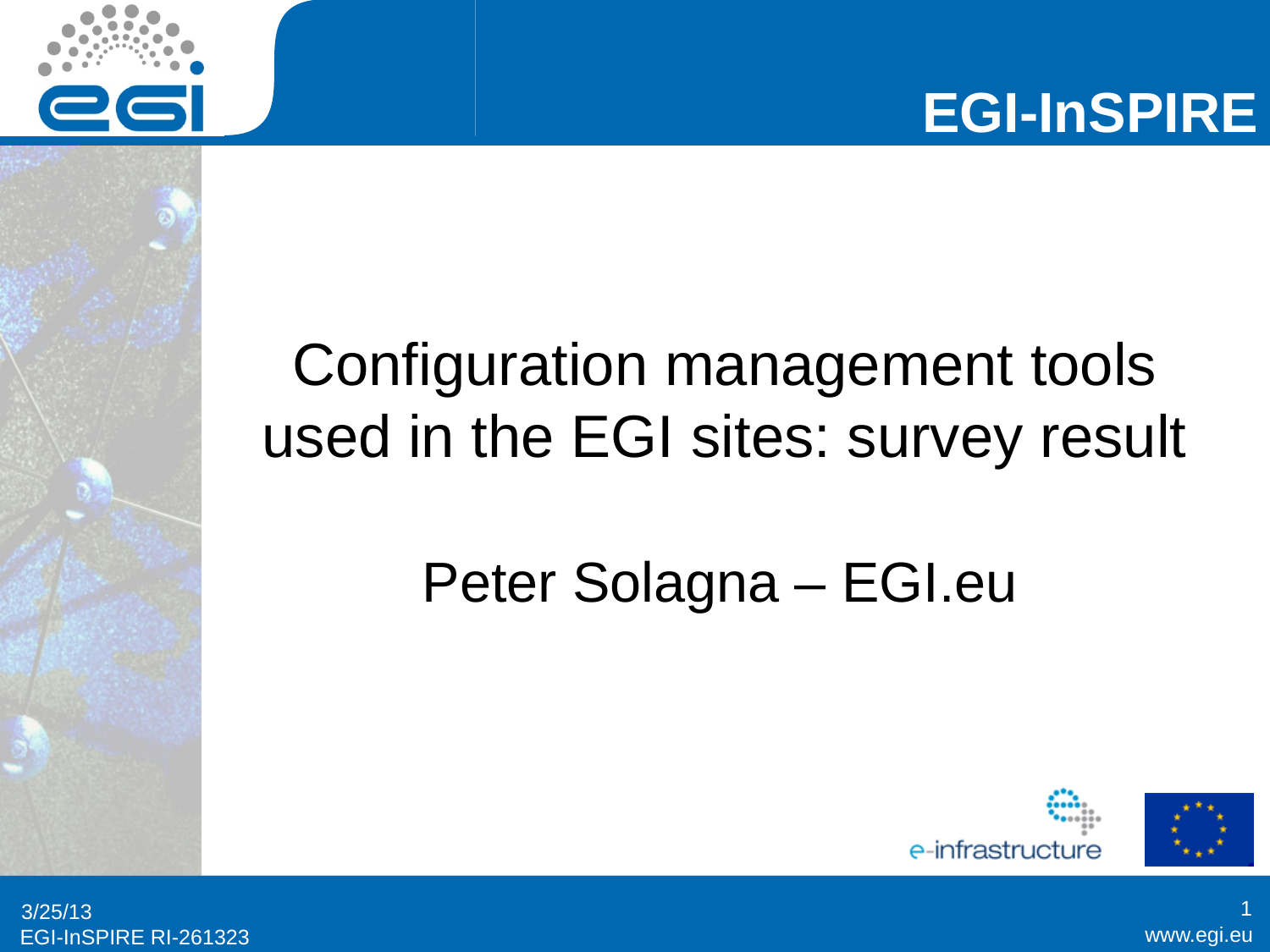

# Configuration management tools used in the EGI sites: survey result
Peter Solagna – EGI.eu

1
3/25/13